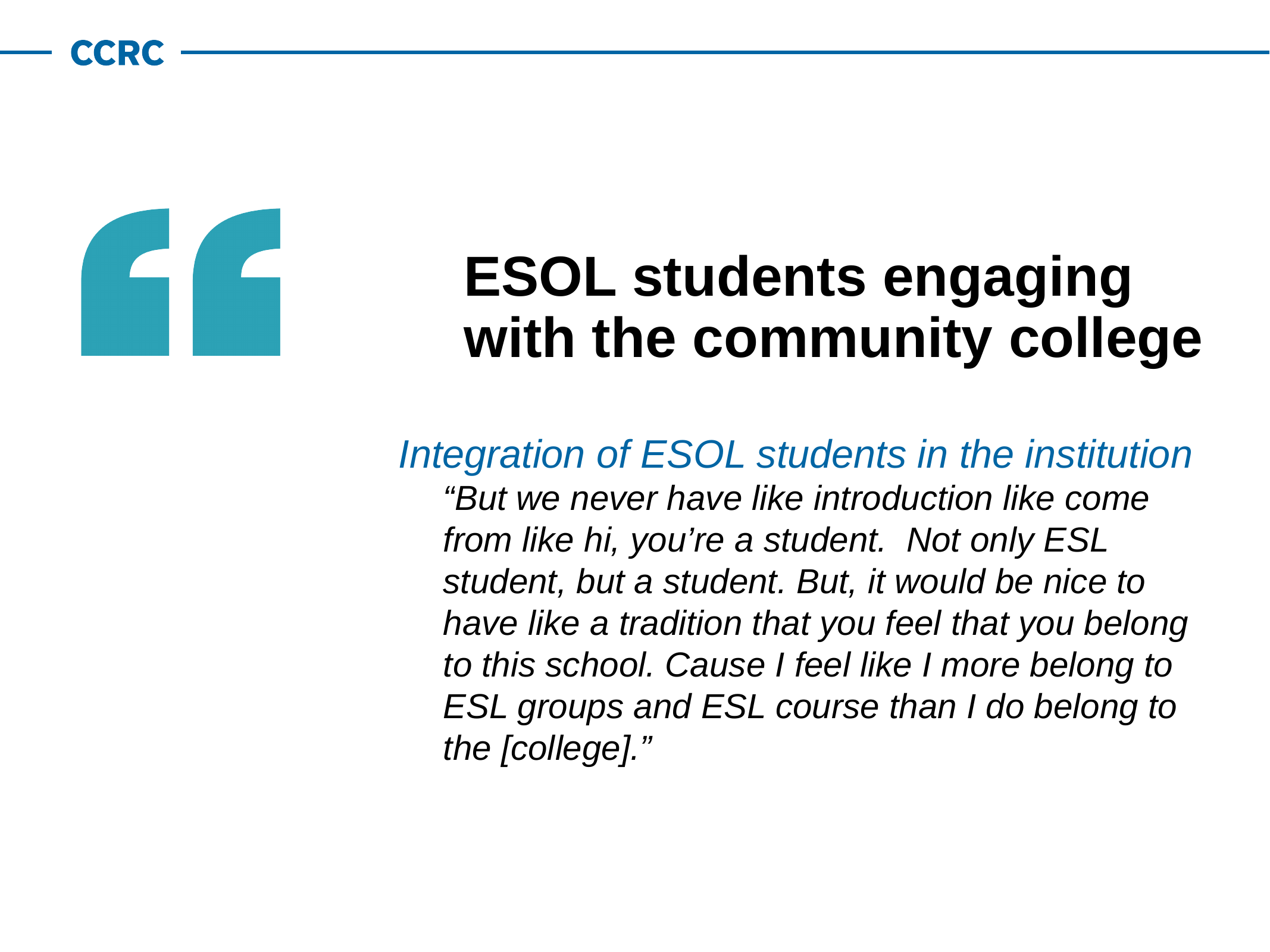

# ESOL students engaging with the community college

Integration of ESOL students in the institution
“But we never have like introduction like come from like hi, you’re a student.  Not only ESL student, but a student. But, it would be nice to have like a tradition that you feel that you belong to this school. Cause I feel like I more belong to ESL groups and ESL course than I do belong to the [college].”